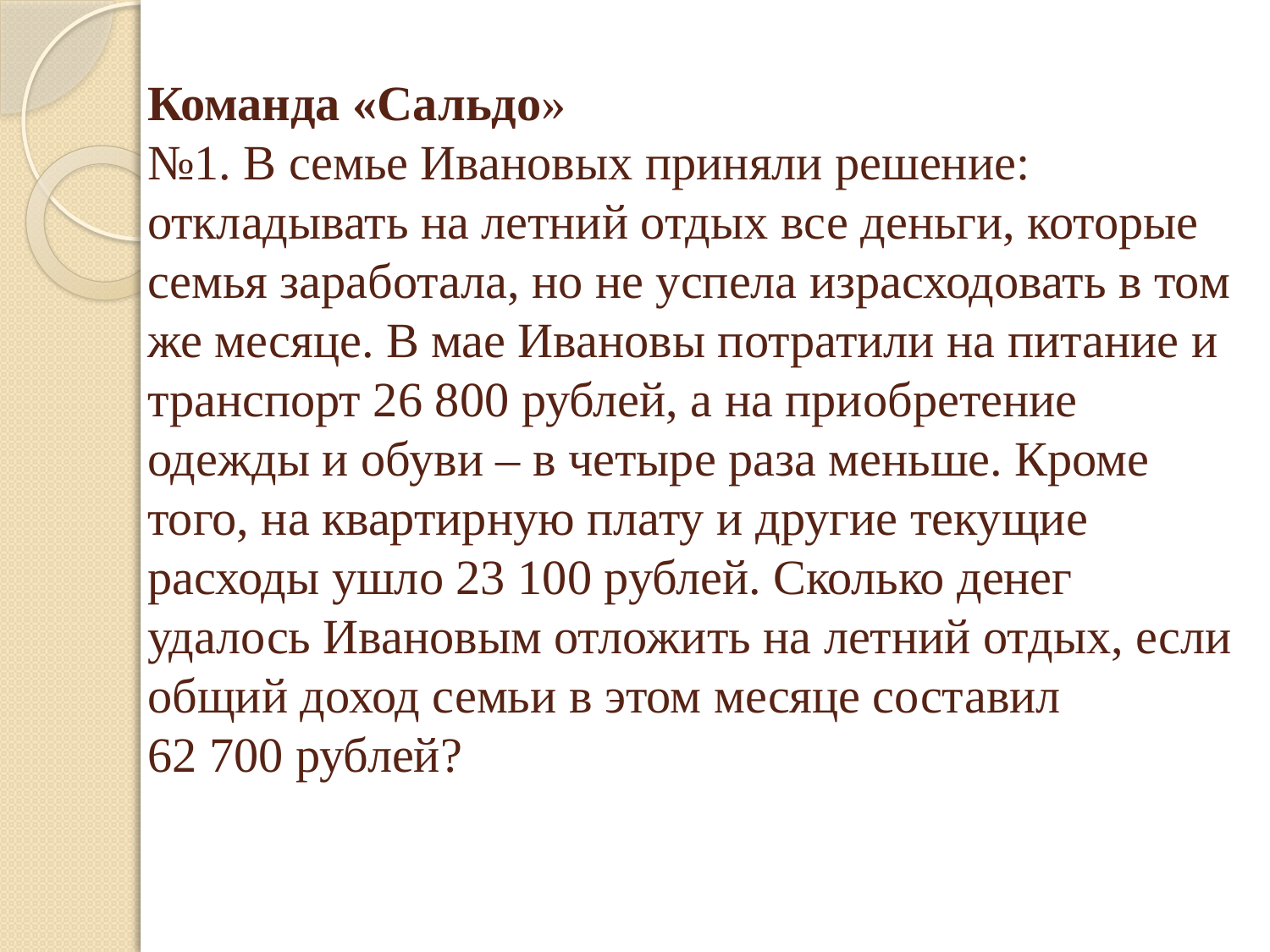

# Команда «Сальдо» №1. В семье Ивановых приняли решение: откладывать на летний отдых все деньги, которые семья заработала, но не успела израсходовать в том же месяце. В мае Ивановы потратили на питание и транспорт 26 800 рублей, а на приобретение одежды и обуви – в четыре раза меньше. Кроме того, на квартирную плату и другие текущие расходы ушло 23 100 рублей. Сколько денег удалось Ивановым отложить на летний отдых, если общий доход семьи в этом месяце составил 62 700 рублей?